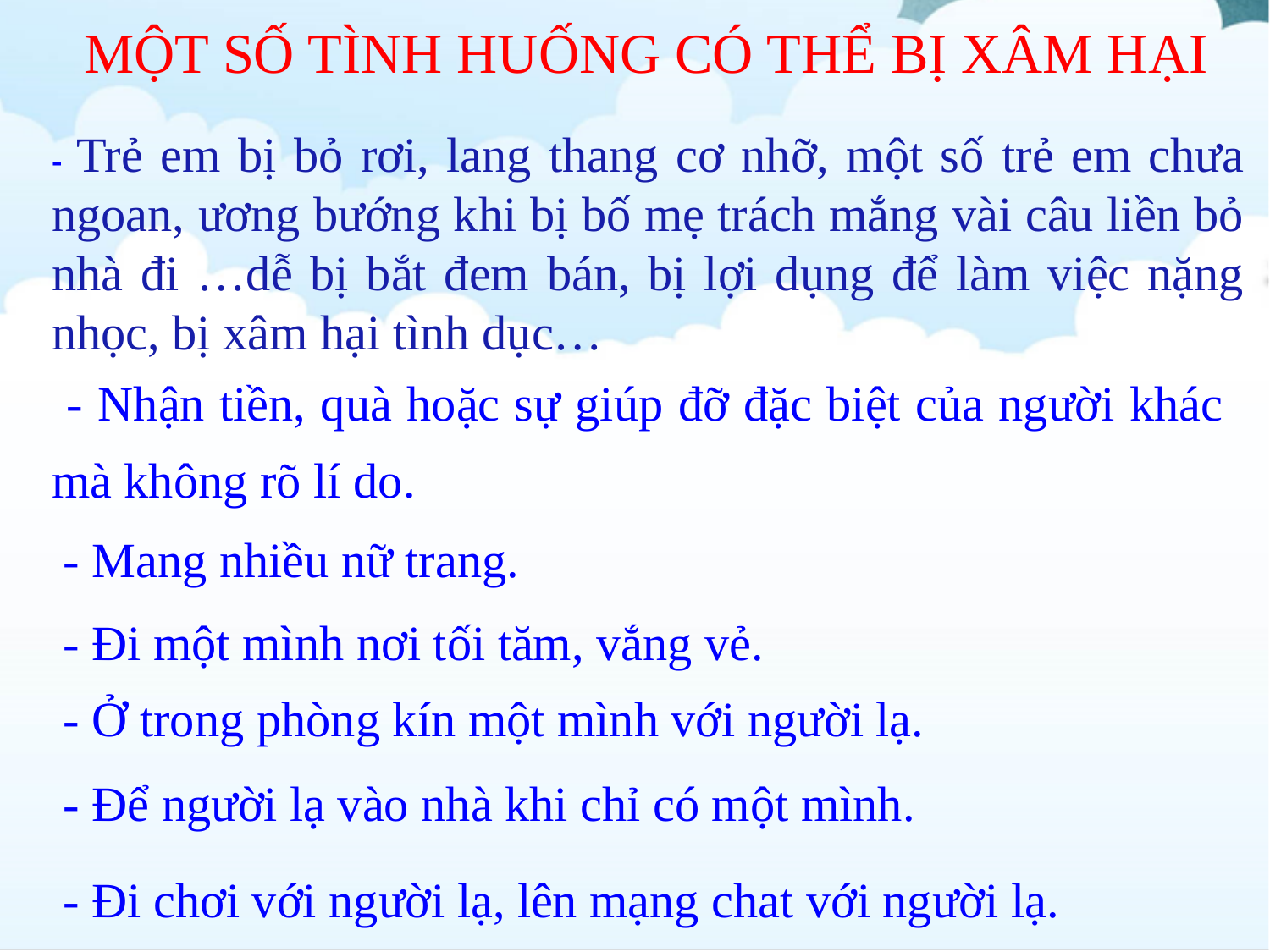

MỘT SỐ TÌNH HUỐNG CÓ THỂ BỊ XÂM HẠI
- Trẻ em bị bỏ rơi, lang thang cơ nhỡ, một số trẻ em chưa ngoan, ương bướng khi bị bố mẹ trách mắng vài câu liền bỏ nhà đi …dễ bị bắt đem bán, bị lợi dụng để làm việc nặng nhọc, bị xâm hại tình dục…
- Mang nhiều nữ trang.
- Đi một mình nơi tối tăm, vắng vẻ.
- Ở trong phòng kín một mình với người lạ.
- Để người lạ vào nhà khi chỉ có một mình.
- Đi chơi với người lạ, lên mạng chat với người lạ.
 - Nhận tiền, quà hoặc sự giúp đỡ đặc biệt của người khác mà không rõ lí do.